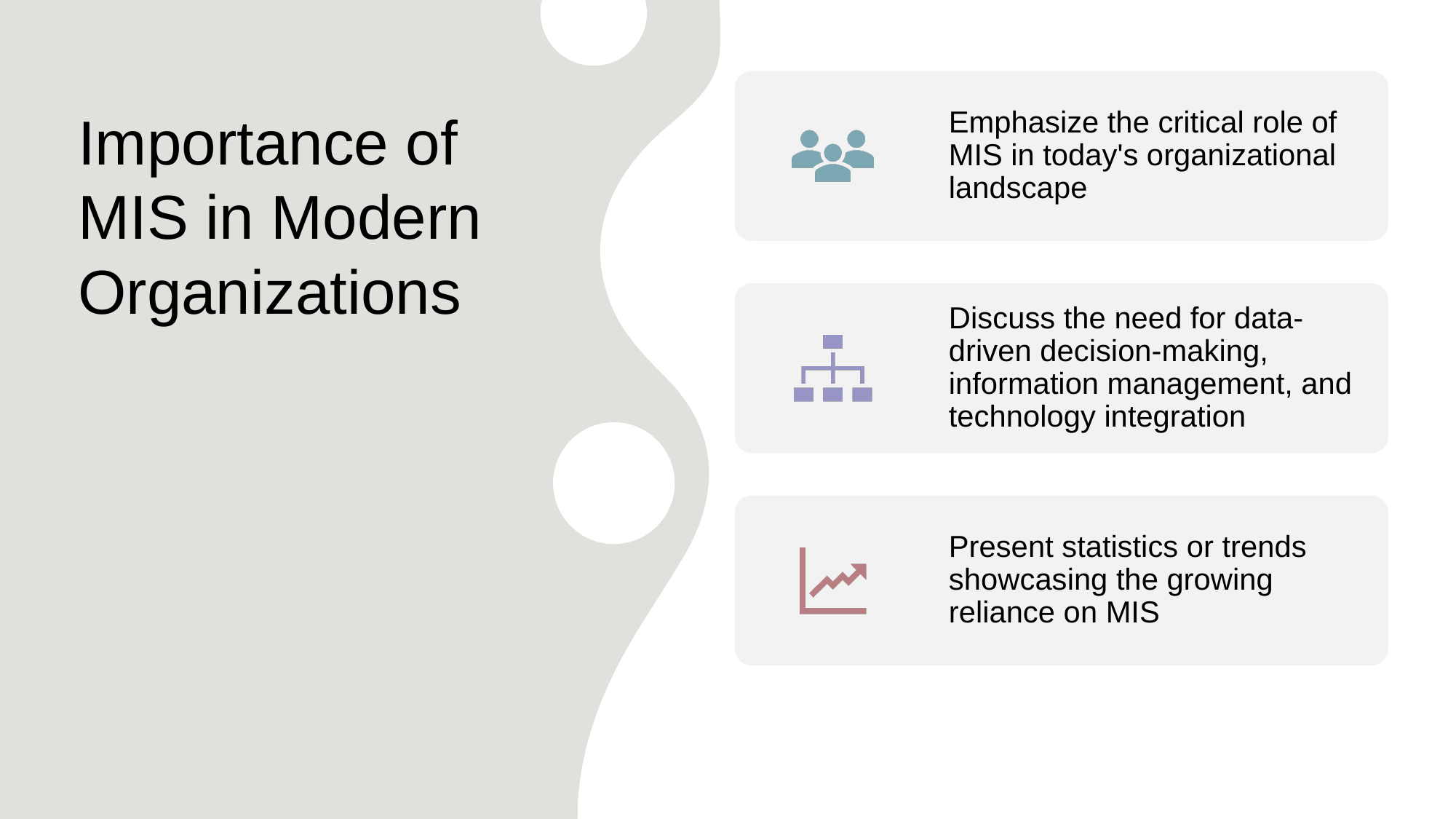

Emphasize the critical role of MIS in today's organizational landscape
Discuss the need for data-driven decision-making, information management, and technology integration
Present statistics or trends showcasing the growing reliance on MIS
# Importance of MIS in Modern Organizations